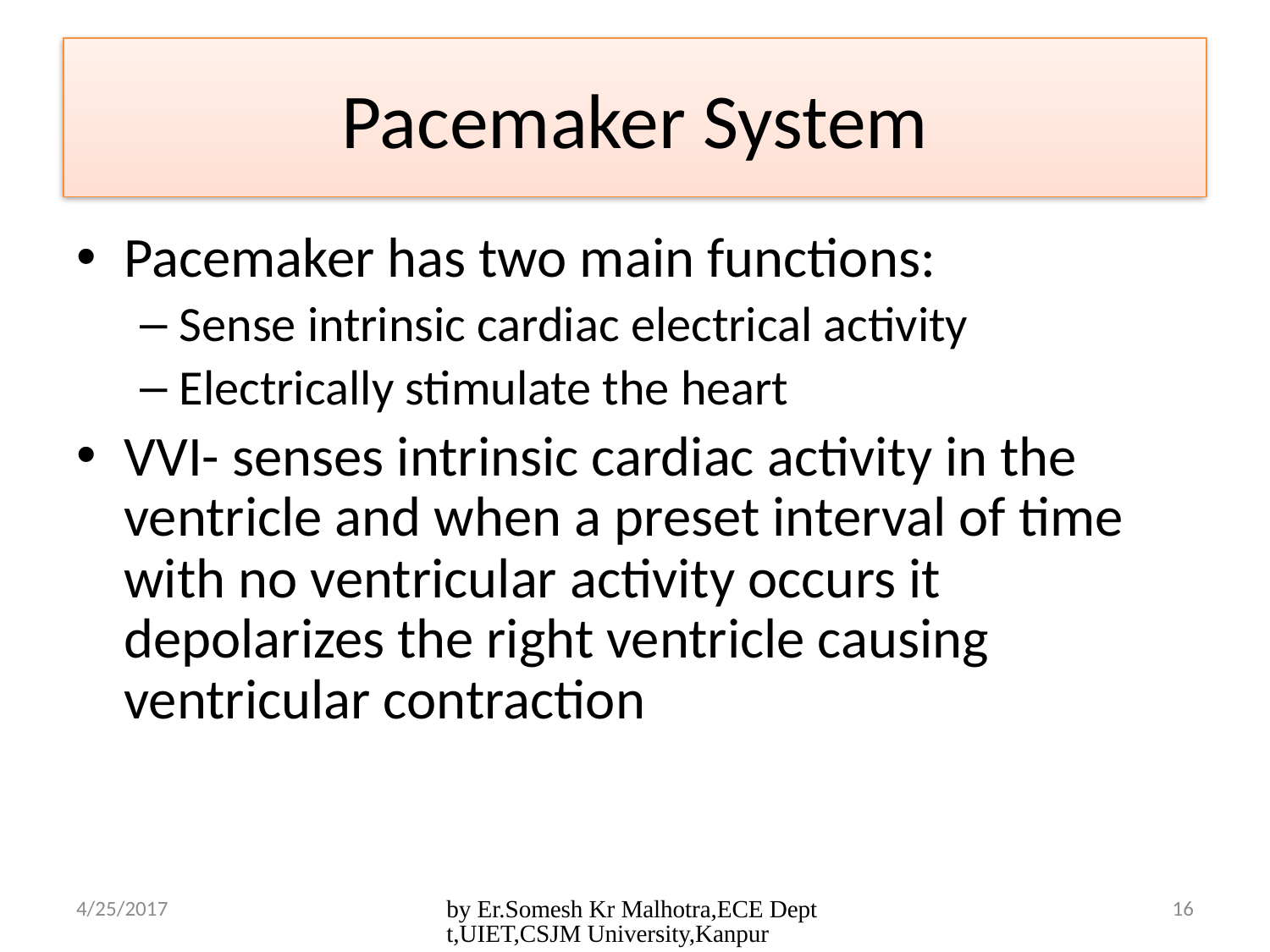

# Pacemaker System
Pacemaker has two main functions:
Sense intrinsic cardiac electrical activity
Electrically stimulate the heart
VVI- senses intrinsic cardiac activity in the ventricle and when a preset interval of time with no ventricular activity occurs it depolarizes the right ventricle causing ventricular contraction

4/25/2017
by Er.Somesh Kr Malhotra,ECE Deptt,UIET,CSJM University,Kanpur
16